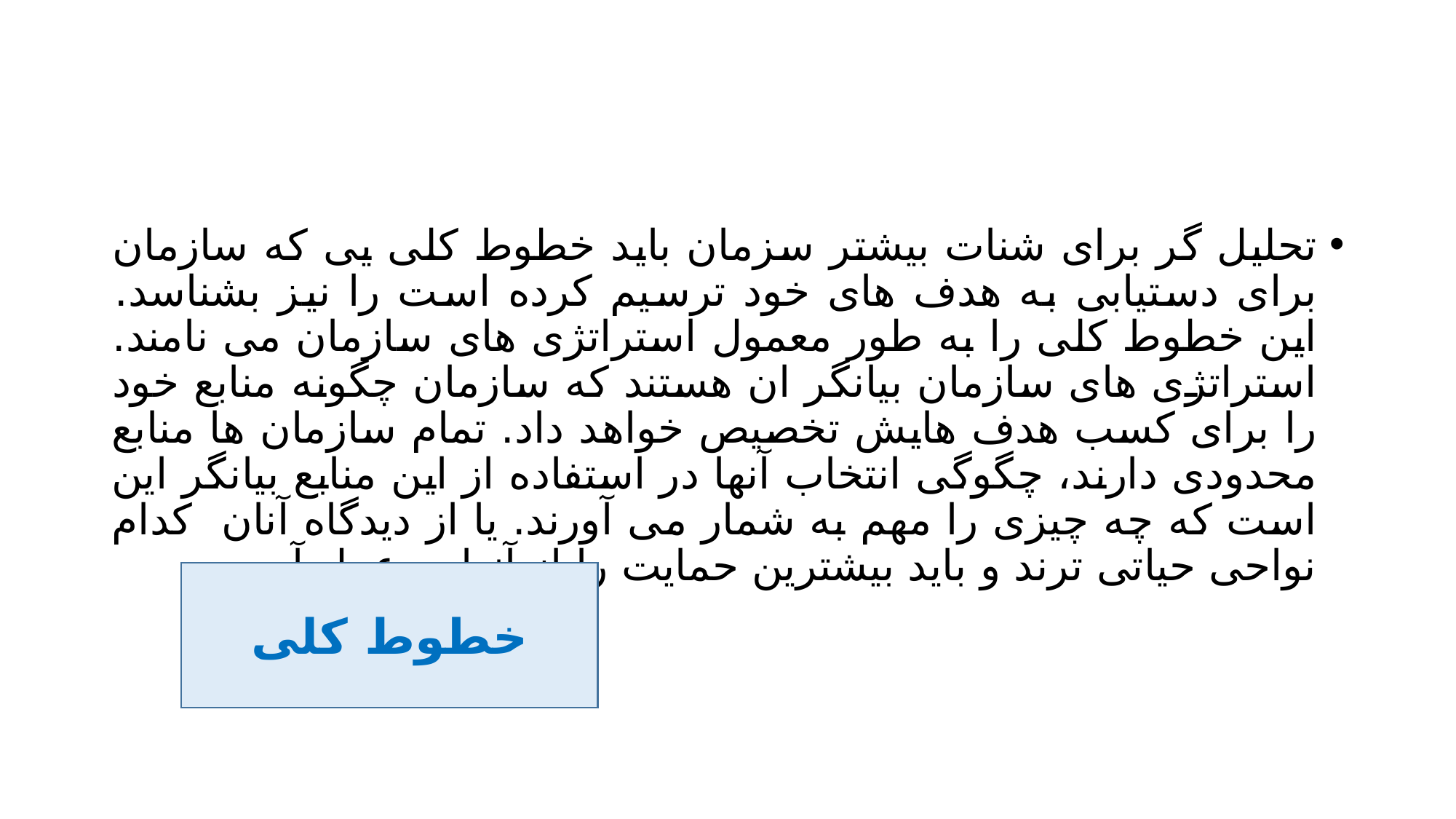

#
تحلیل گر برای شنات بیشتر سزمان باید خطوط کلی یی که سازمان برای دستیابی به هدف های خود ترسیم کرده است را نیز بشناسد. این خطوط کلی را به طور معمول استراتژی های سازمان می نامند. استراتژی های سازمان بیانگر ان هستند که سازمان چگونه منابع خود را برای کسب هدف هایش تخصیص خواهد داد. تمام سازمان ها منابع محدودی دارند، چگوگی انتخاب آنها در استفاده از این منابع بیانگر این است که چه چیزی را مهم به شمار می آورند. یا از دیدگاه آنان  کدام نواحی حیاتی ترند و باید بیشترین حمایت را از آنها به عمل آورد.
خطوط کلی